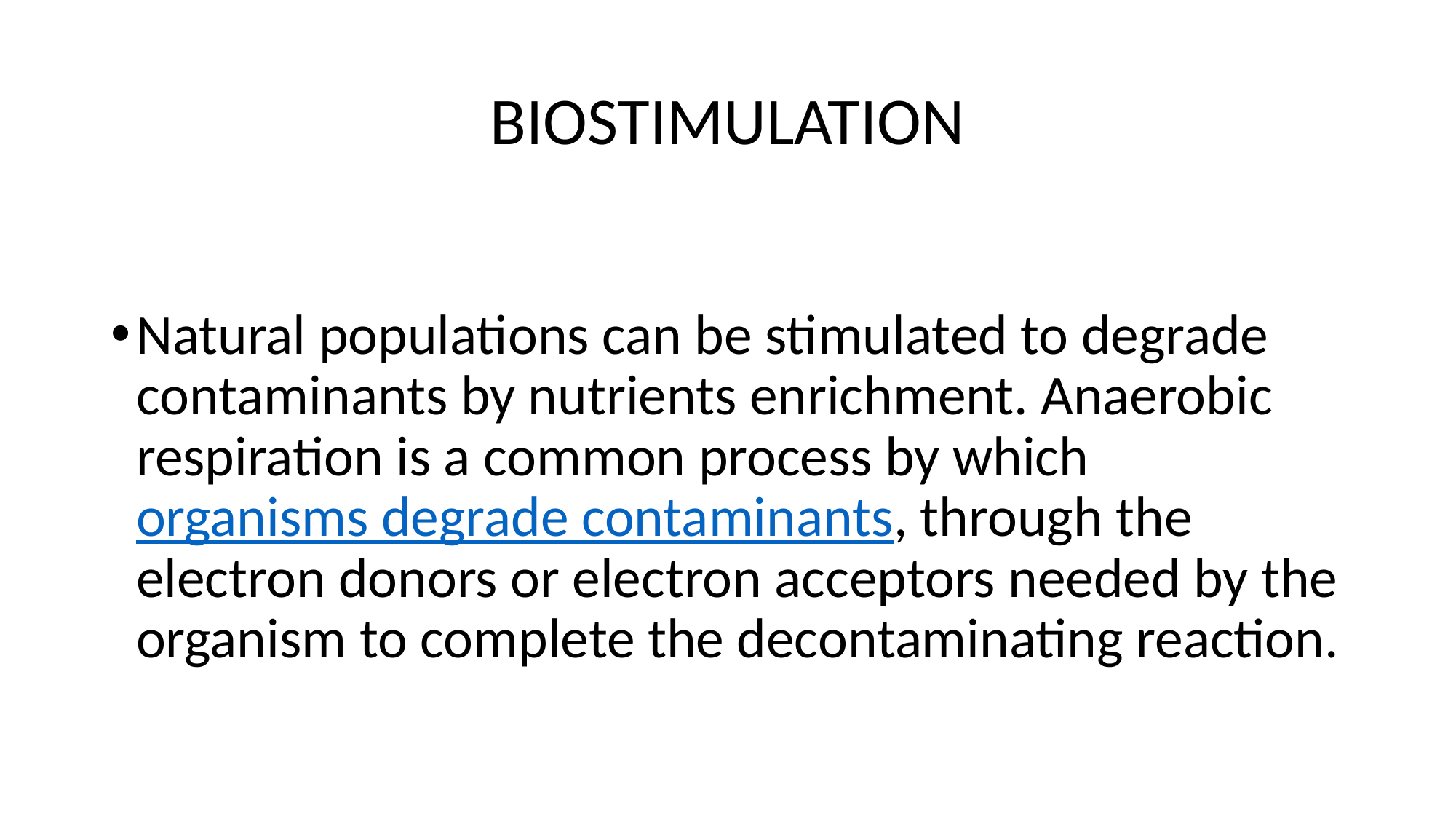

# BIOSTIMULATION

Natural populations can be stimulated to degrade contaminants by nutrients enrichment. Anaerobic respiration is a common process by which organisms degrade contaminants, through the electron donors or electron acceptors needed by the organism to complete the decontaminating reaction.